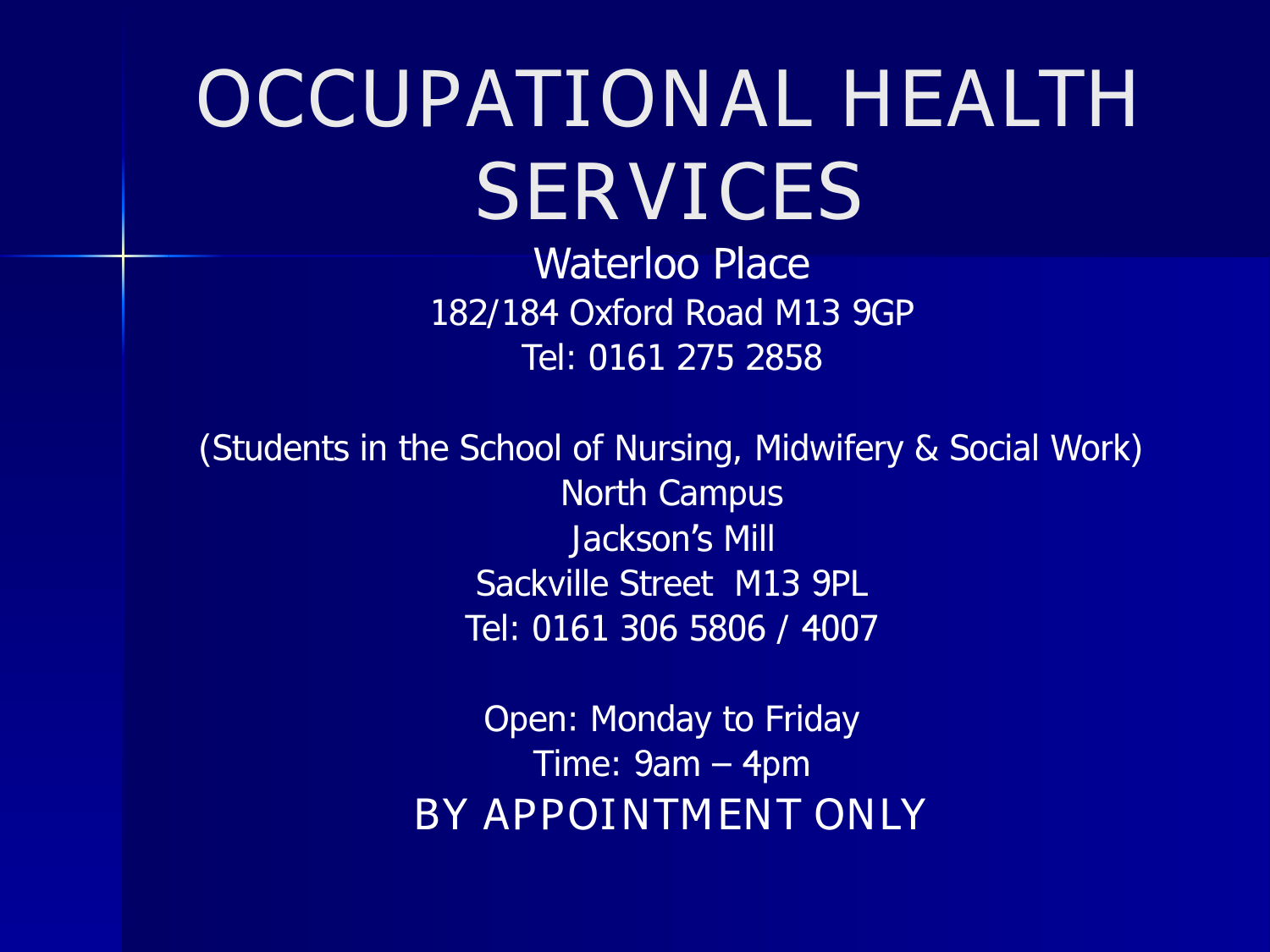

# OCCUPATIONAL HEALTH SERVICES
Waterloo Place
182/184 Oxford Road M13 9GP
Tel: 0161 275 2858

(Students in the School of Nursing, Midwifery & Social Work)
North Campus
Jackson’s Mill
Sackville Street  M13 9PL
Tel: 0161 306 5806 / 4007

Open: Monday to Friday
Time: 9am – 4pm
BY APPOINTMENT ONLY